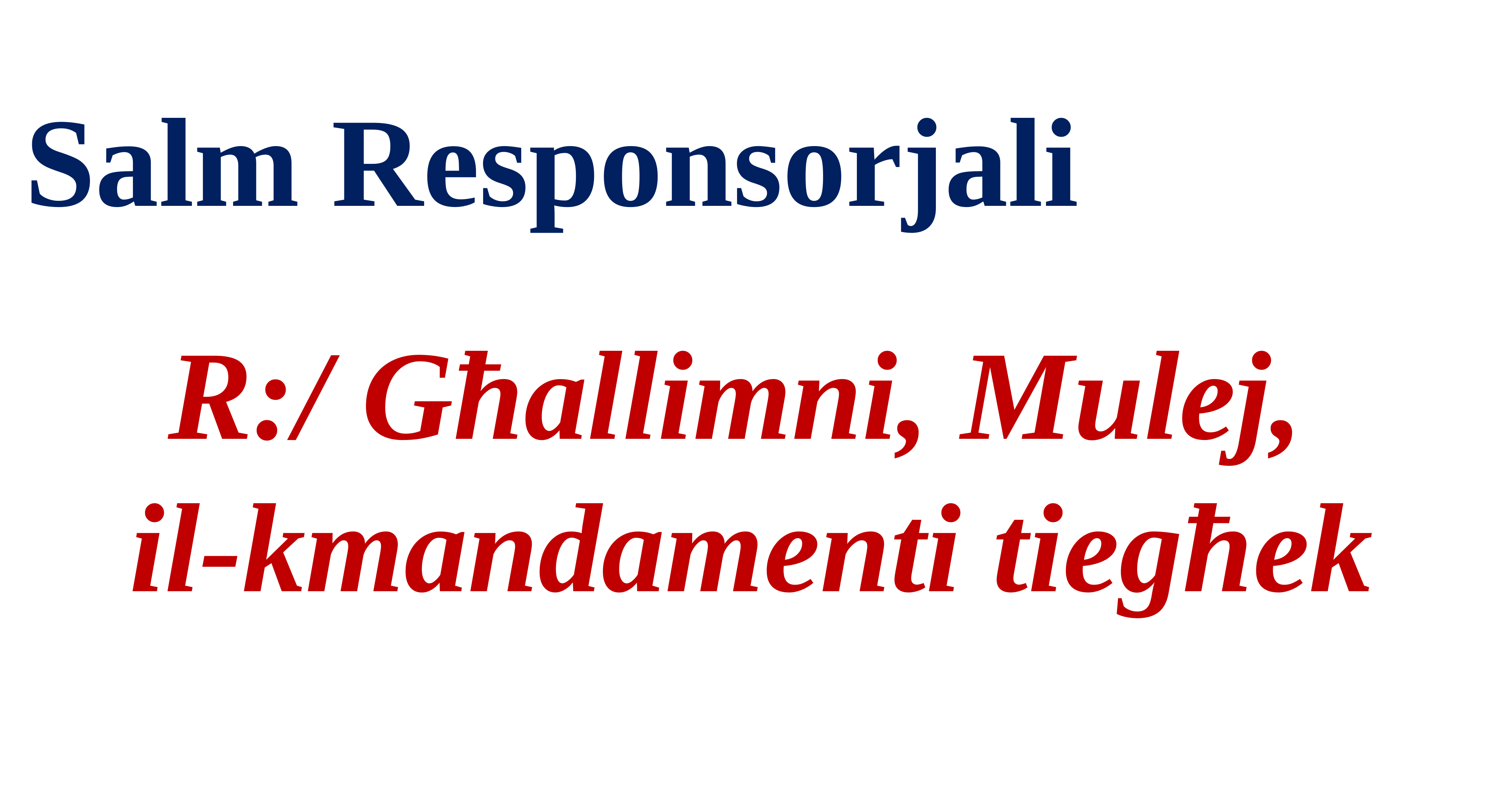

Salm Responsorjali
R:/ Għallimni, Mulej,
il-kmandamenti tiegħek